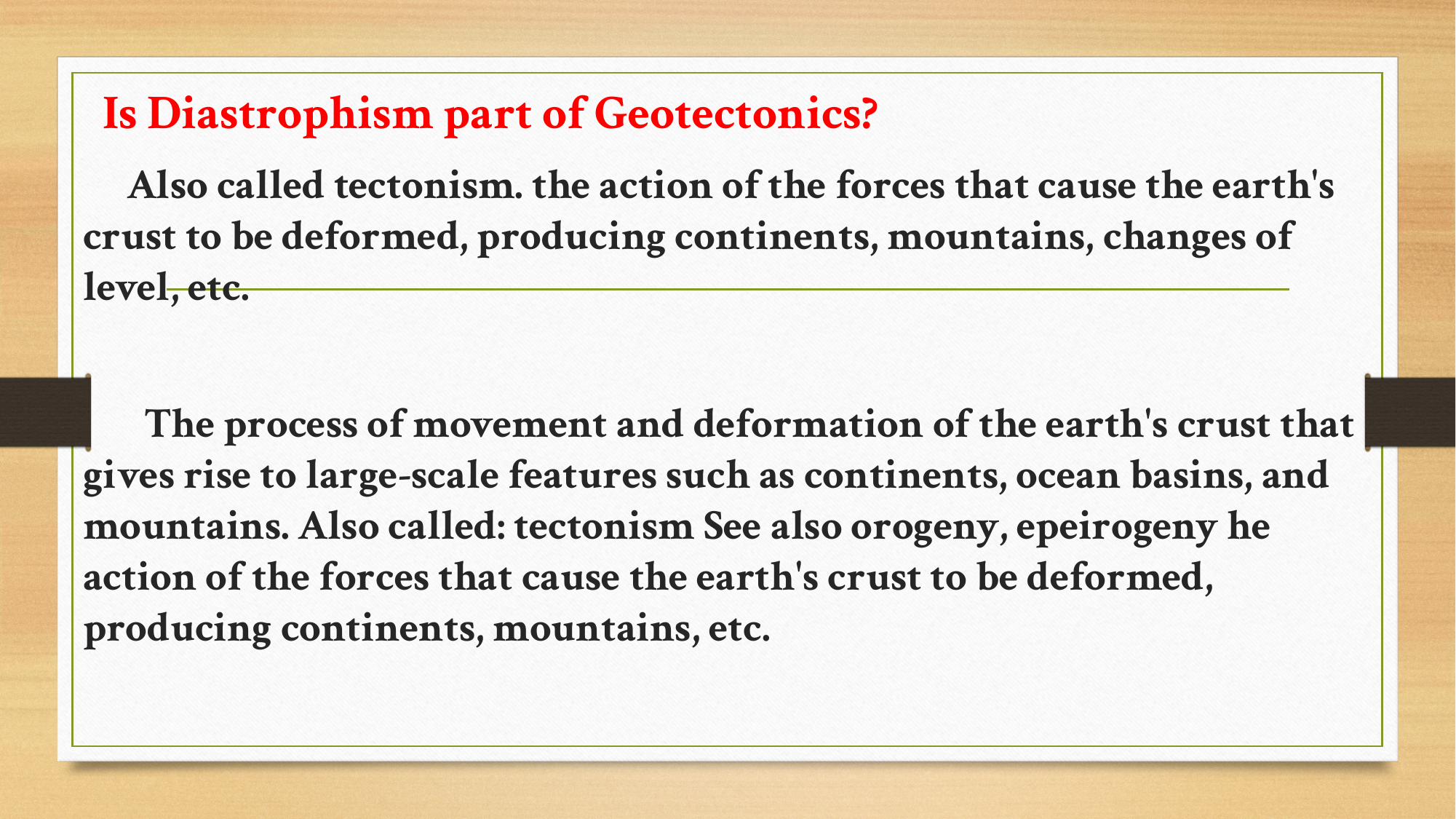

Is Diastrophism part of Geotectonics?
     Also called tectonism. the action of the forces that cause the earth's crust to be deformed, producing continents, mountains, changes of level, etc.

       The process of movement and deformation of the earth's crust that gives rise to large-scale features such as continents, ocean basins, and mountains. Also called: tectonism See also orogeny, epeirogeny he action of the forces that cause the earth's crust to be deformed, producing continents, mountains, etc.